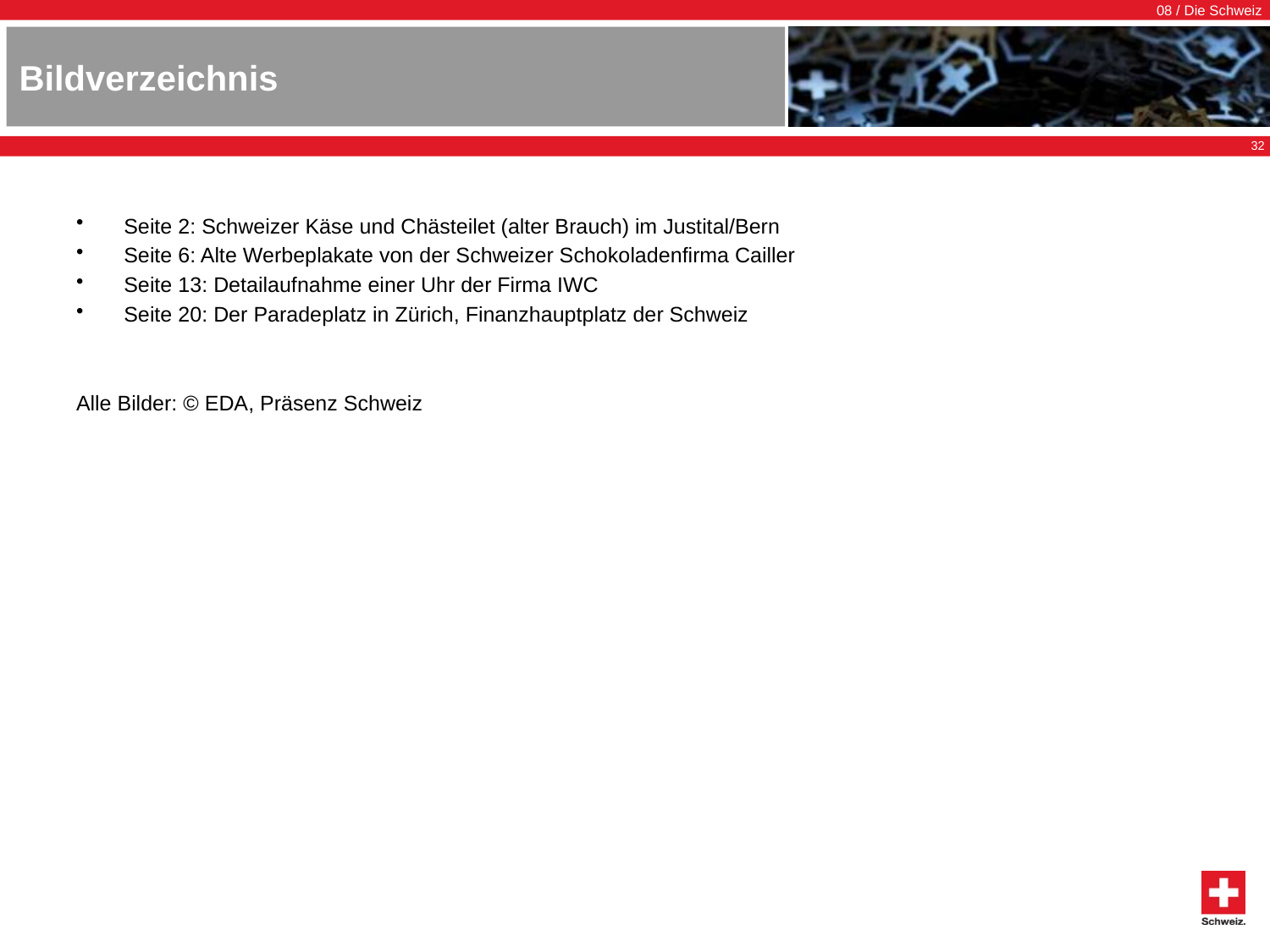

# Bildverzeichnis
32
Seite 2: Schweizer Käse und Chästeilet (alter Brauch) im Justital/Bern
Seite 6: Alte Werbeplakate von der Schweizer Schokoladenfirma Cailler
Seite 13: Detailaufnahme einer Uhr der Firma IWC
Seite 20: Der Paradeplatz in Zürich, Finanzhauptplatz der Schweiz

Alle Bilder: © EDA, Präsenz Schweiz